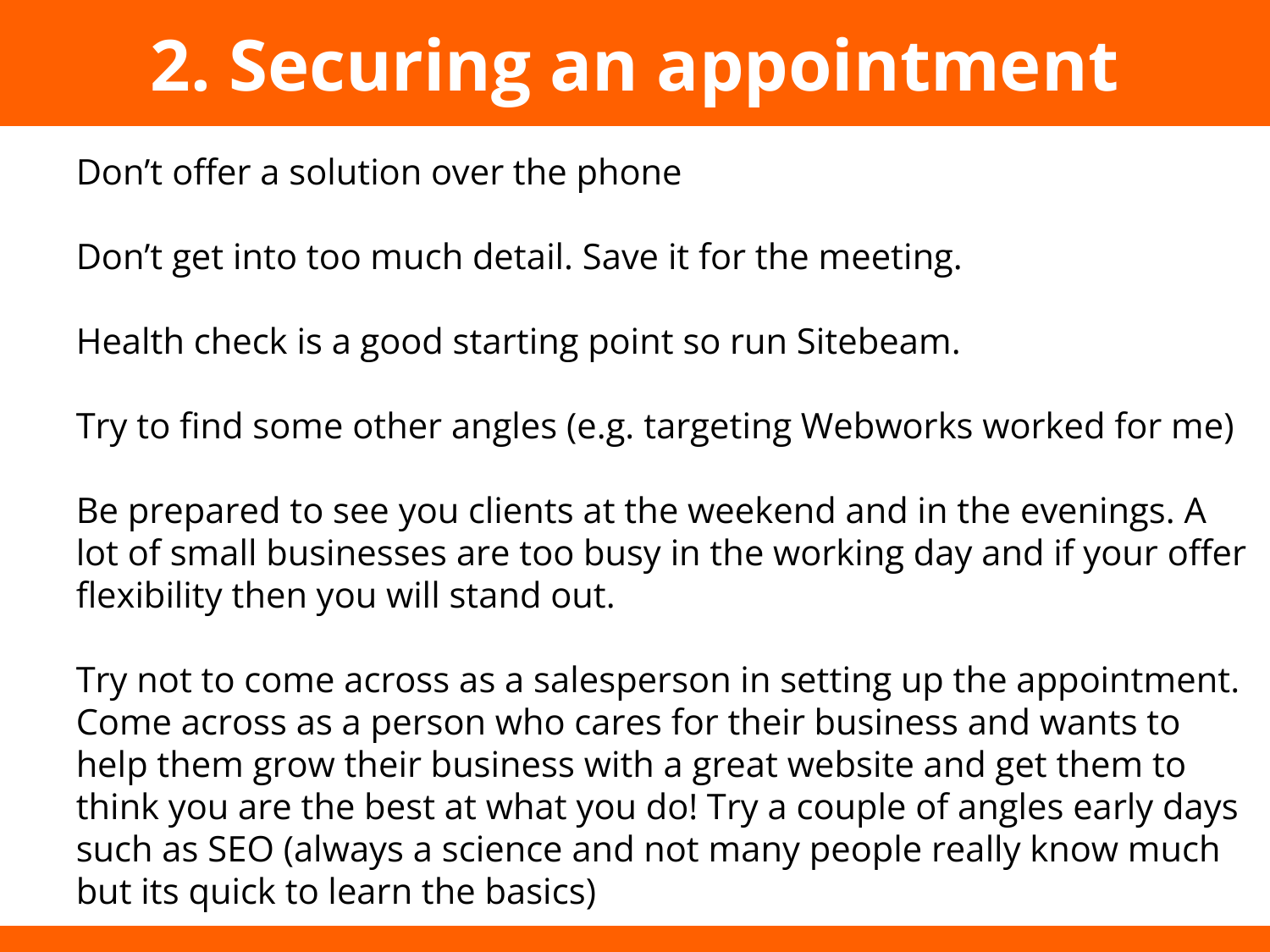

2. Securing an appointment

Don’t offer a solution over the phone

Don’t get into too much detail. Save it for the meeting.

Health check is a good starting point so run Sitebeam.

Try to find some other angles (e.g. targeting Webworks worked for me)

Be prepared to see you clients at the weekend and in the evenings. A lot of small businesses are too busy in the working day and if your offer flexibility then you will stand out.

Try not to come across as a salesperson in setting up the appointment. Come across as a person who cares for their business and wants to help them grow their business with a great website and get them to think you are the best at what you do! Try a couple of angles early days such as SEO (always a science and not many people really know much but its quick to learn the basics)